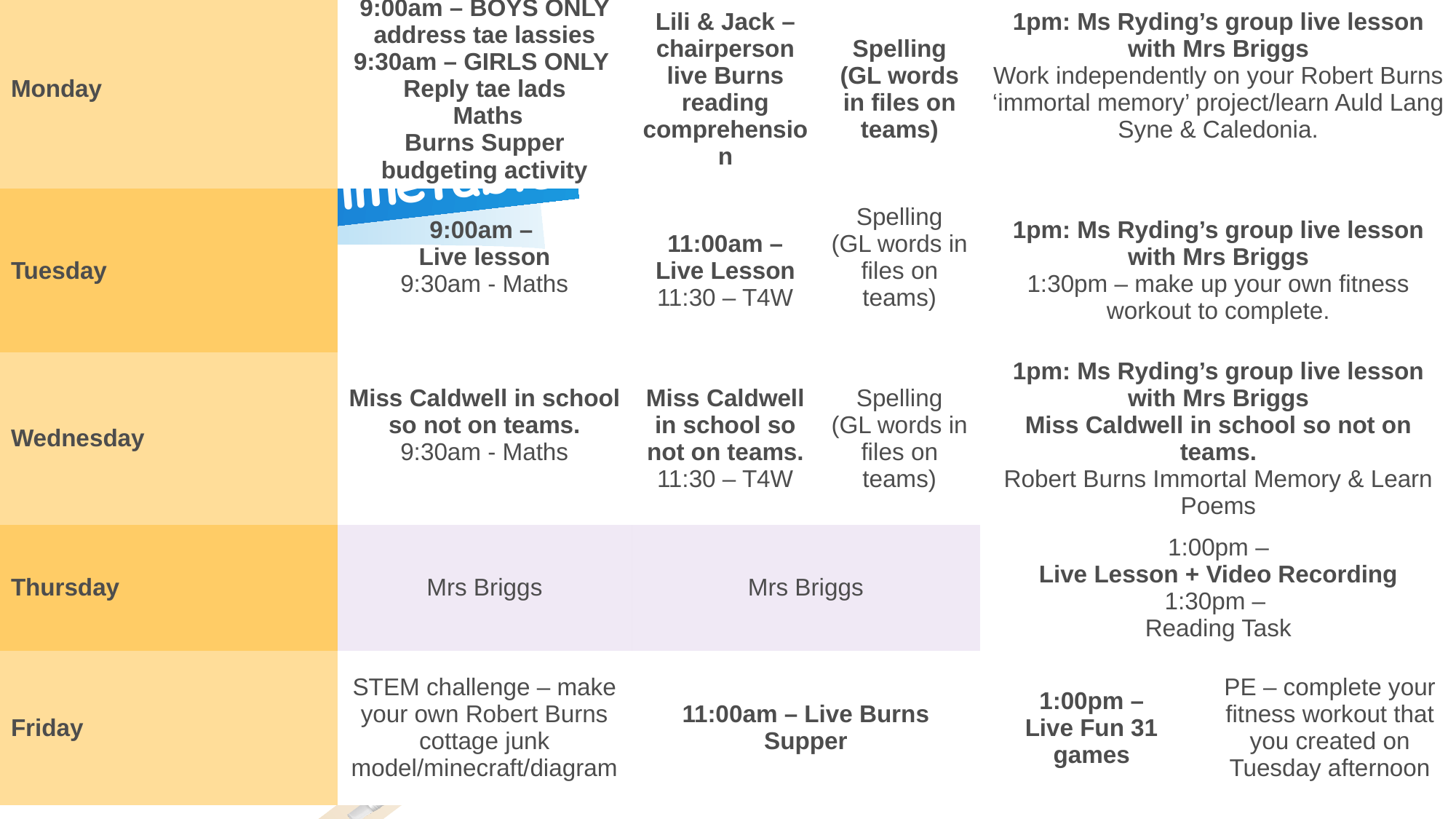

| Monday | 9:00am – BOYS ONLY address tae lassies 9:30am – GIRLS ONLY Reply tae lads Maths Burns Supper budgeting activity | Lili & Jack – chairperson live Burns reading comprehension | Spelling (GL words in files on teams) | 1pm: Ms Ryding’s group live lesson with Mrs Briggs Work independently on your Robert Burns ‘immortal memory’ project/learn Auld Lang Syne & Caledonia. |  |
| --- | --- | --- | --- | --- | --- |
| Tuesday | 9:00am – Live lesson 9:30am - Maths | 11:00am – Live Lesson 11:30 – T4W | Spelling (GL words in files on teams) | 1pm: Ms Ryding’s group live lesson with Mrs Briggs 1:30pm – make up your own fitness workout to complete. |  |
| Wednesday | Miss Caldwell in school so not on teams. 9:30am - Maths | Miss Caldwell in school so not on teams. 11:30 – T4W | Spelling (GL words in files on teams) | 1pm: Ms Ryding’s group live lesson with Mrs Briggs Miss Caldwell in school so not on teams. Robert Burns Immortal Memory & Learn Poems |  |
| Thursday | Mrs Briggs | Mrs Briggs |  | 1:00pm – Live Lesson + Video Recording 1:30pm – Reading Task |  |
| Friday | STEM challenge – make your own Robert Burns cottage junk model/minecraft/diagram | 11:00am – Live Burns Supper |  | 1:00pm – Live Fun 31 games | PE – complete your fitness workout that you created on Tuesday afternoon |
# Weekly Timetable
2